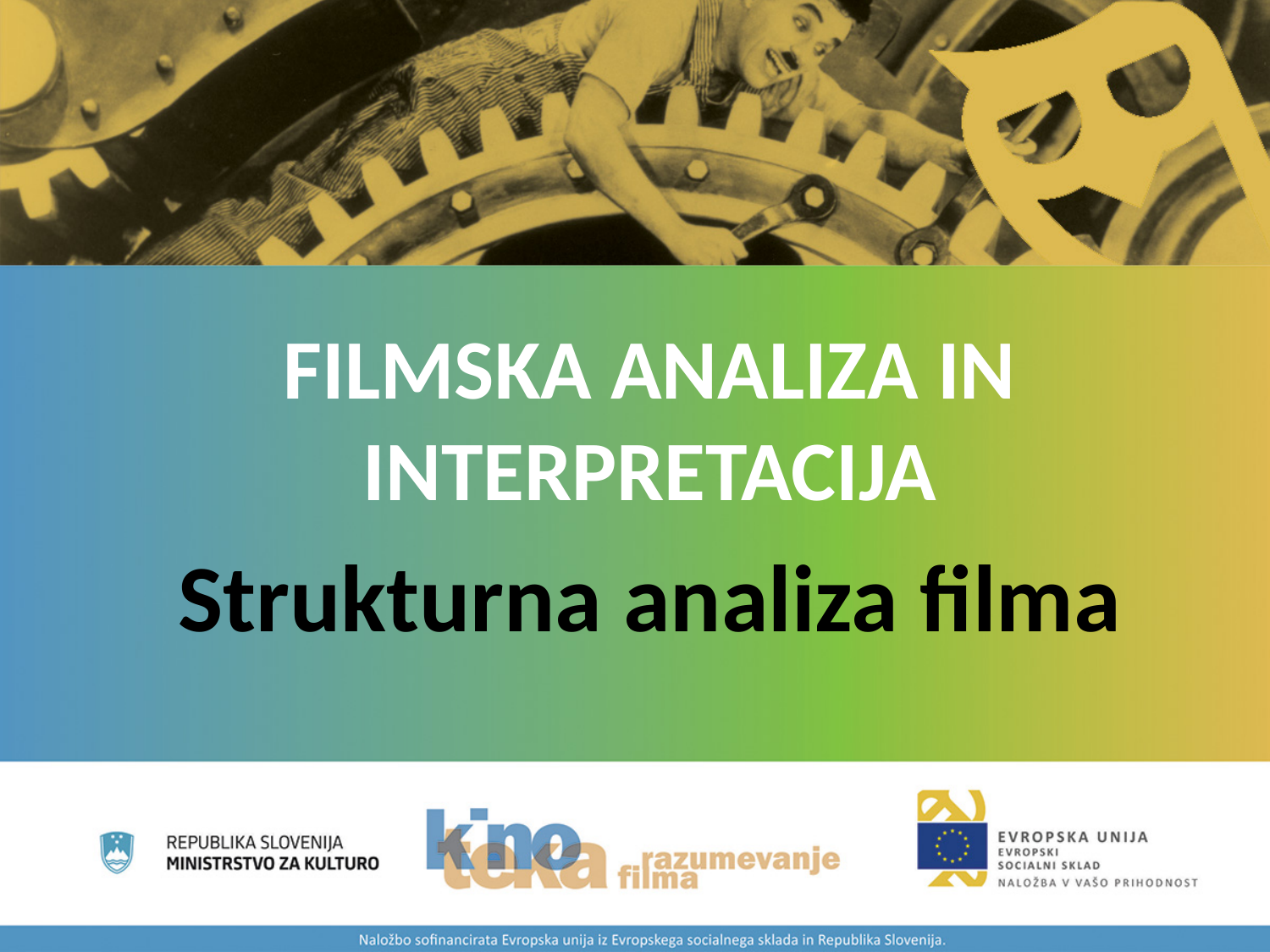

#

FILMSKA ANALIZA IN INTERPRETACIJA
Strukturna analiza filma